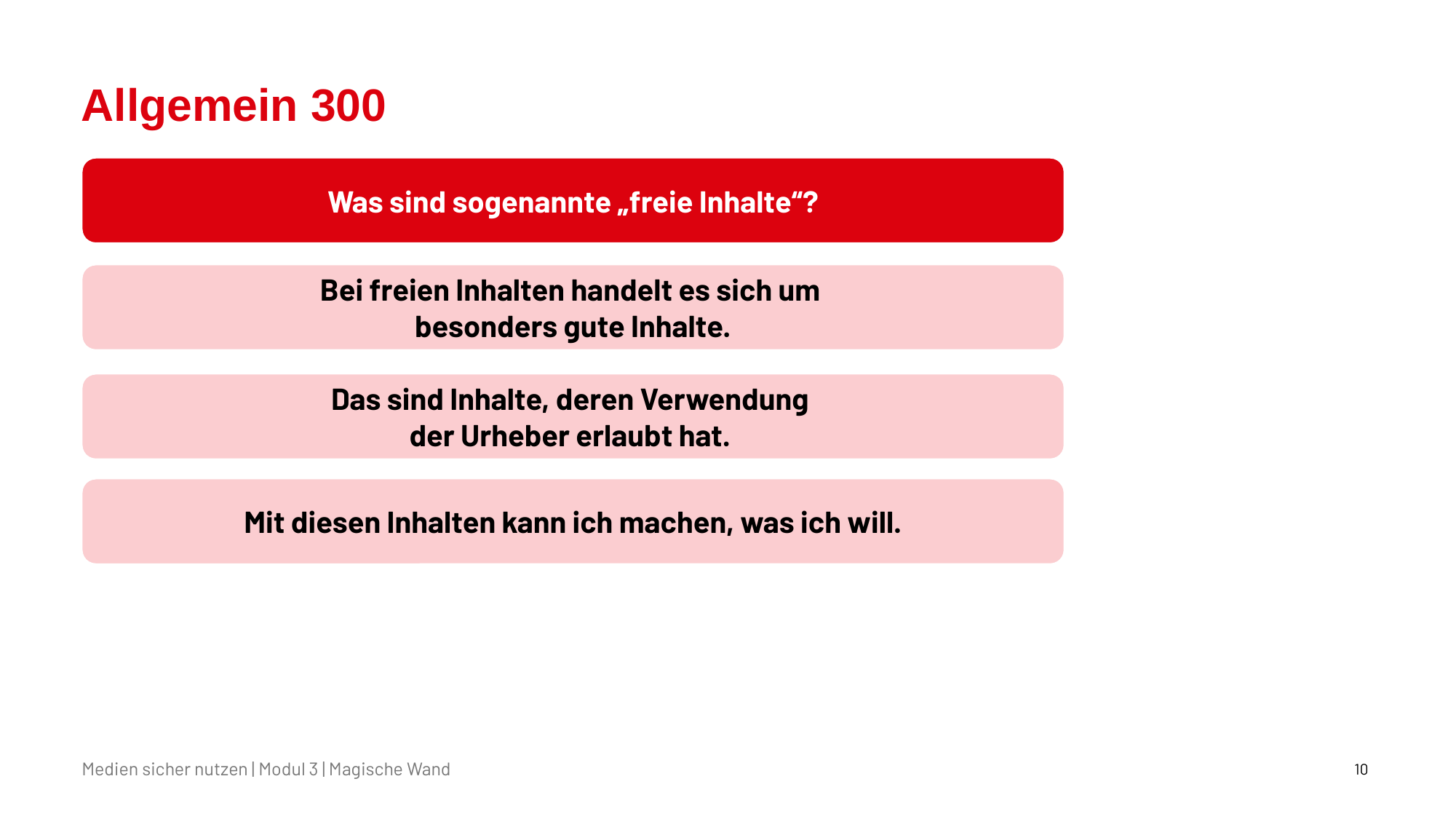

# Allgemein 300
Was sind sogenannte „freie Inhalte“?
Bei freien Inhalten handelt es sich um
besonders gute Inhalte.
Das sind Inhalte, deren Verwendung
der Urheber erlaubt hat.
Mit diesen Inhalten kann ich machen, was ich will.
10
Medien sicher nutzen | Modul 3 | Magische Wand